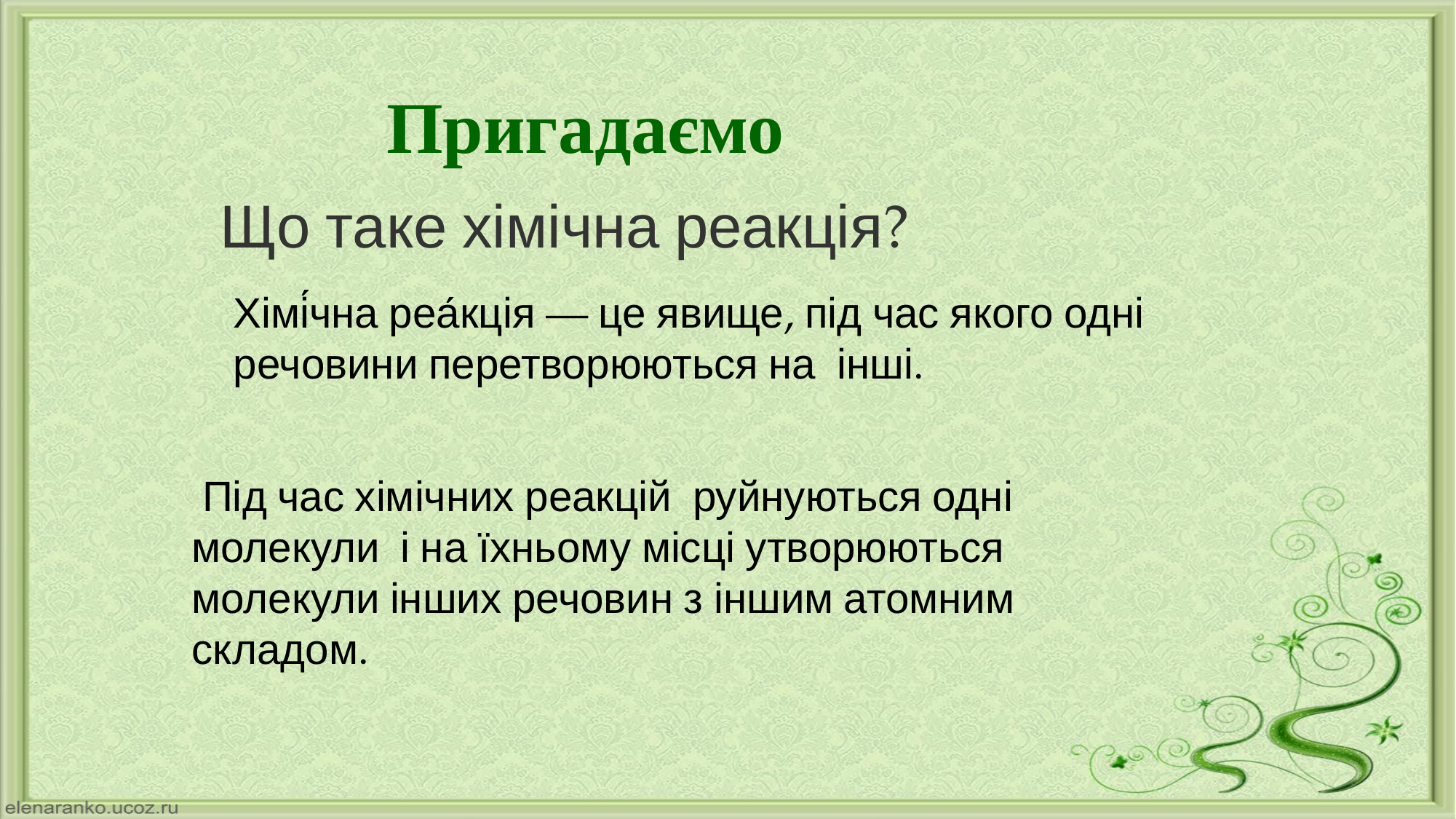

# Пригадаємо
Що таке хімічна реакція?
Хімі́чна реа́кція — це явище, під час якого одні речовини перетворюються на  інші.
 Під час хімічних реакцій  руйнуються одні молекули  і на їхньому місці утворюються молекули інших речовин з іншим атомним складом.